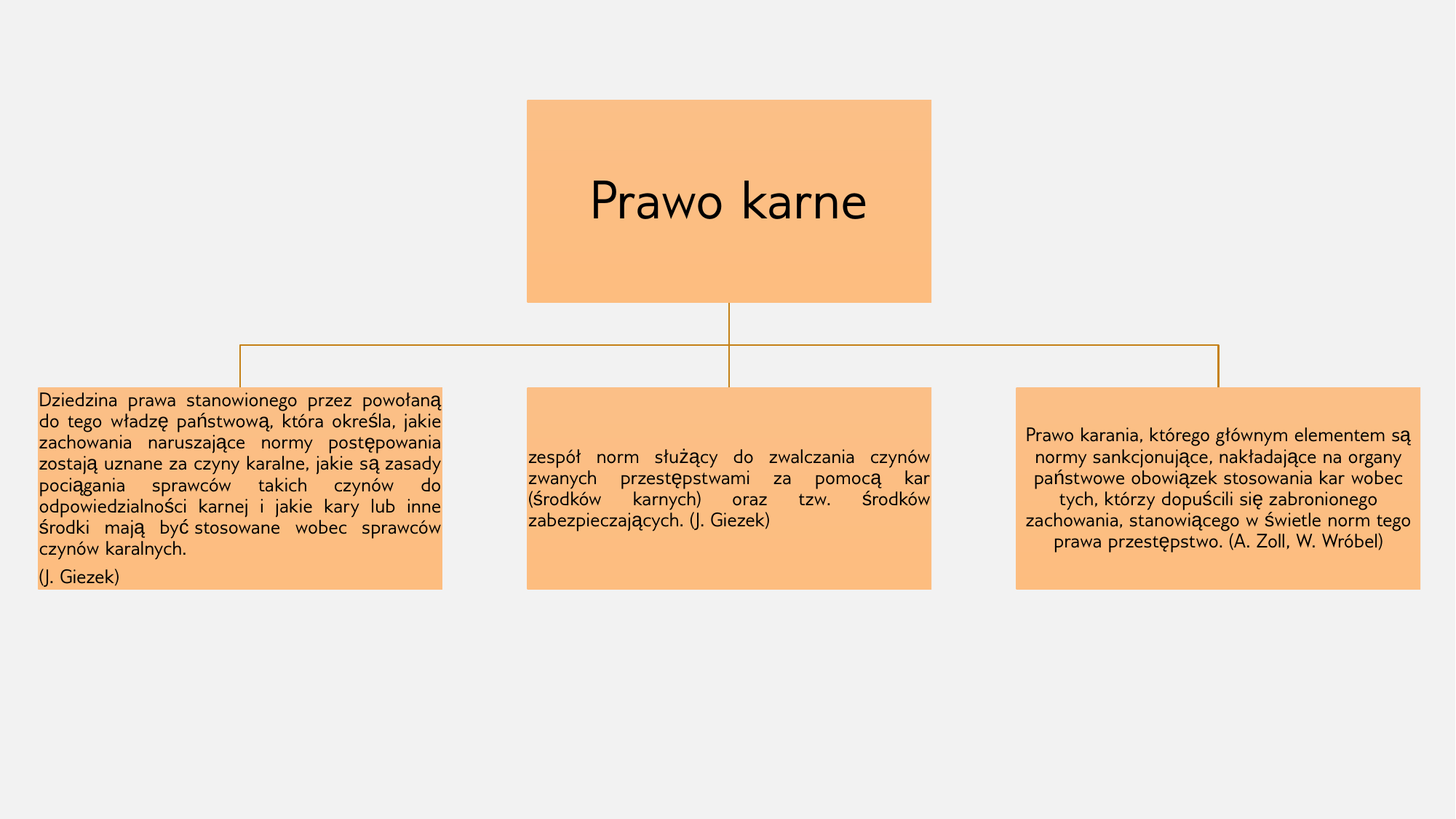

Prawo karne
Dziedzina prawa stanowionego przez powołaną do tego władzę państwową, która określa, jakie zachowania naruszające normy postępowania zostają uznane za czyny karalne, jakie są zasady pociągania sprawców takich czynów do odpowiedzialności karnej i jakie kary lub inne środki mają być stosowane wobec sprawców czynów karalnych.
(J. Giezek)
zespół norm służący do zwalczania czynów zwanych przestępstwami za pomocą kar (środków karnych) oraz tzw. środków zabezpieczających. (J. Giezek)
Prawo karania, którego głównym elementem są normy sankcjonujące, nakładające na organy państwowe obowiązek stosowania kar wobec tych, którzy dopuścili się zabronionego zachowania, stanowiącego w świetle norm tego prawa przestępstwo. (A. Zoll, W. Wróbel)